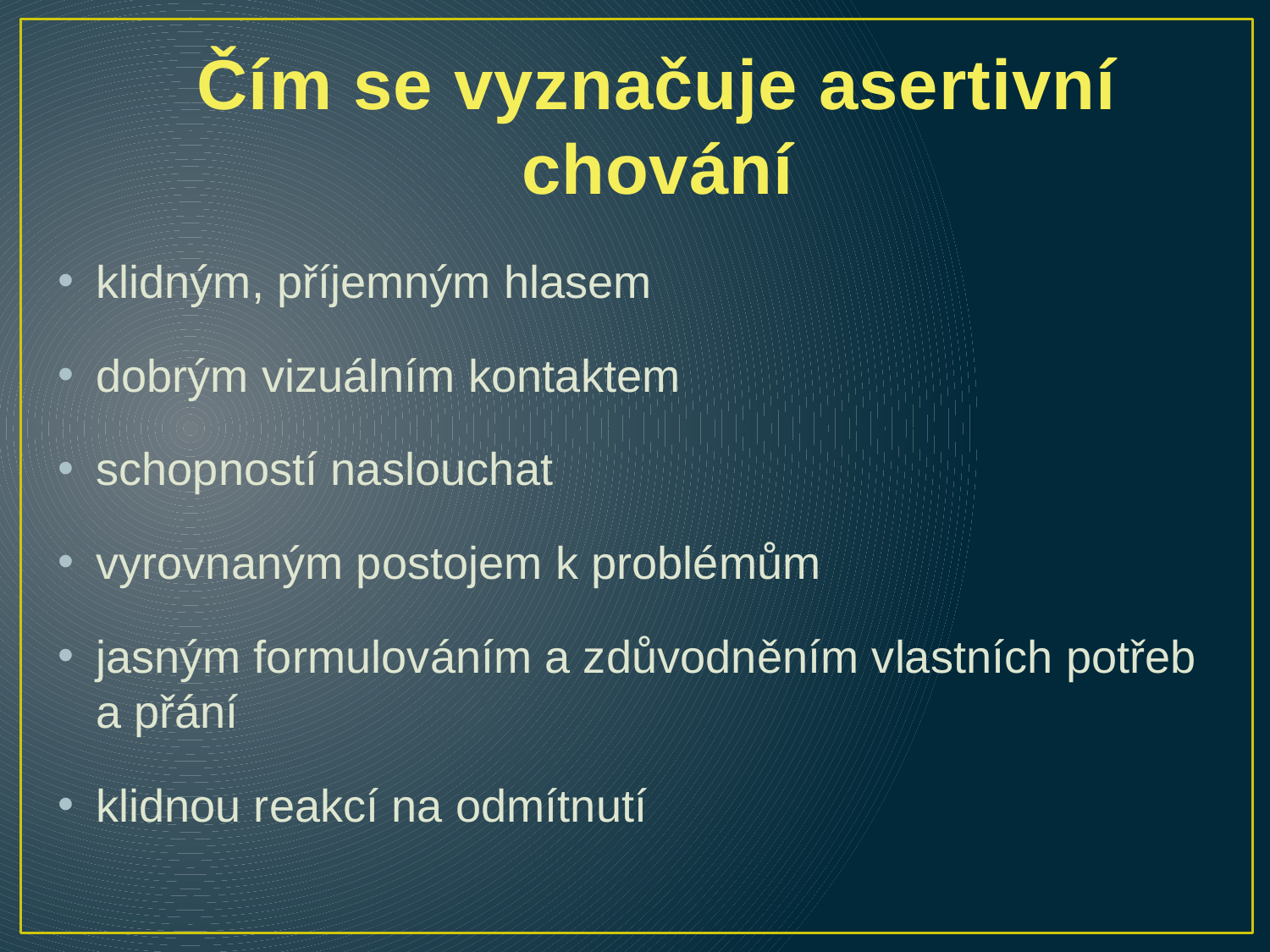

# Čím se vyznačuje asertivní chování
klidným, příjemným hlasem

dobrým vizuálním kontaktem

schopností naslouchat

vyrovnaným postojem k problémům

jasným formulováním a zdůvodněním vlastních potřeb a přání

klidnou reakcí na odmítnutí